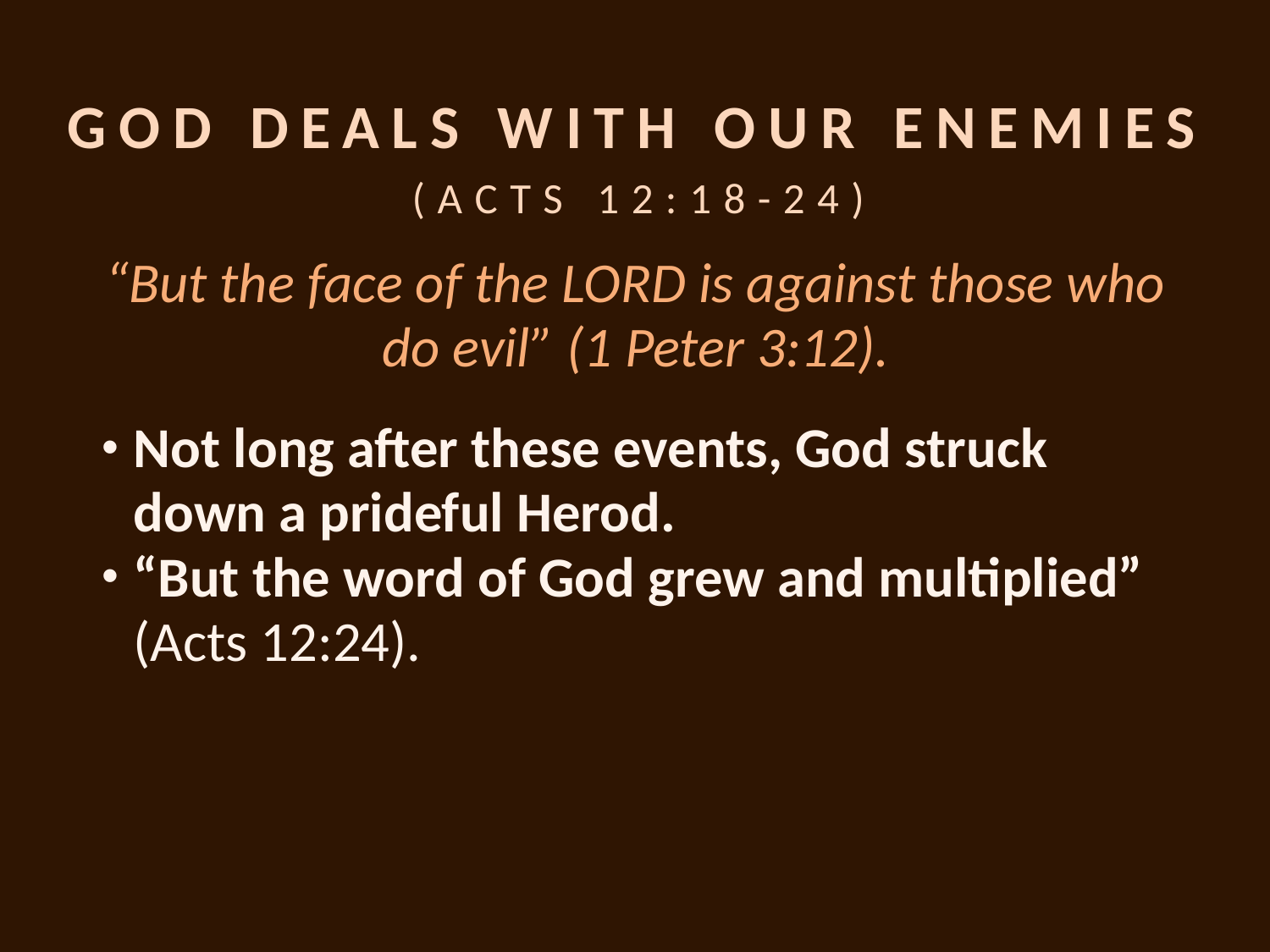

# God deals with our enemies (Acts 12:18-24)
“But the face of the LORD is against those who do evil” (1 Peter 3:12).

Not long after these events, God struck down a prideful Herod.
“But the word of God grew and multiplied” (Acts 12:24).